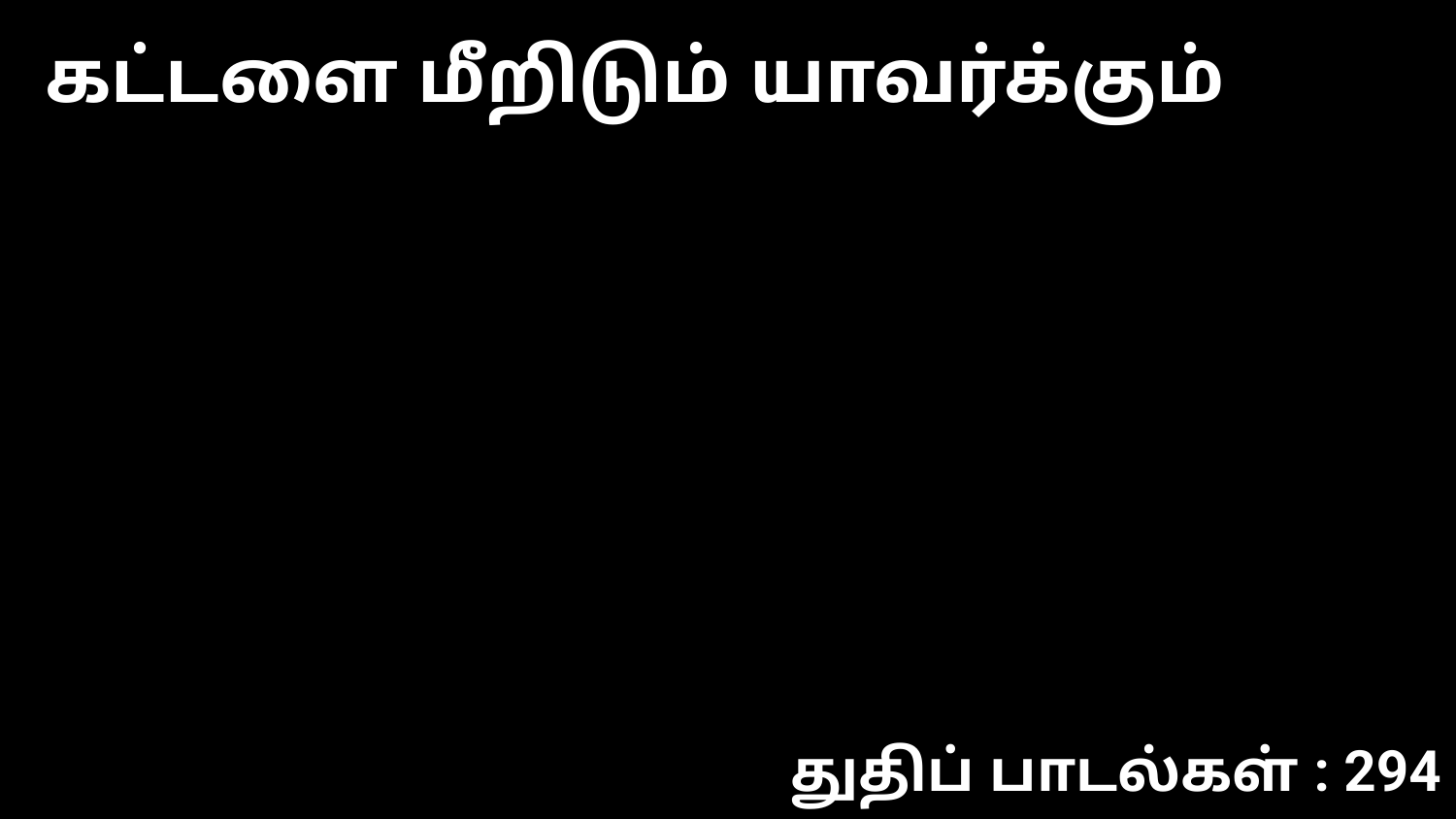

கட்டளை மீறிடும் யாவர்க்கும்
துதிப் பாடல்கள் : 294